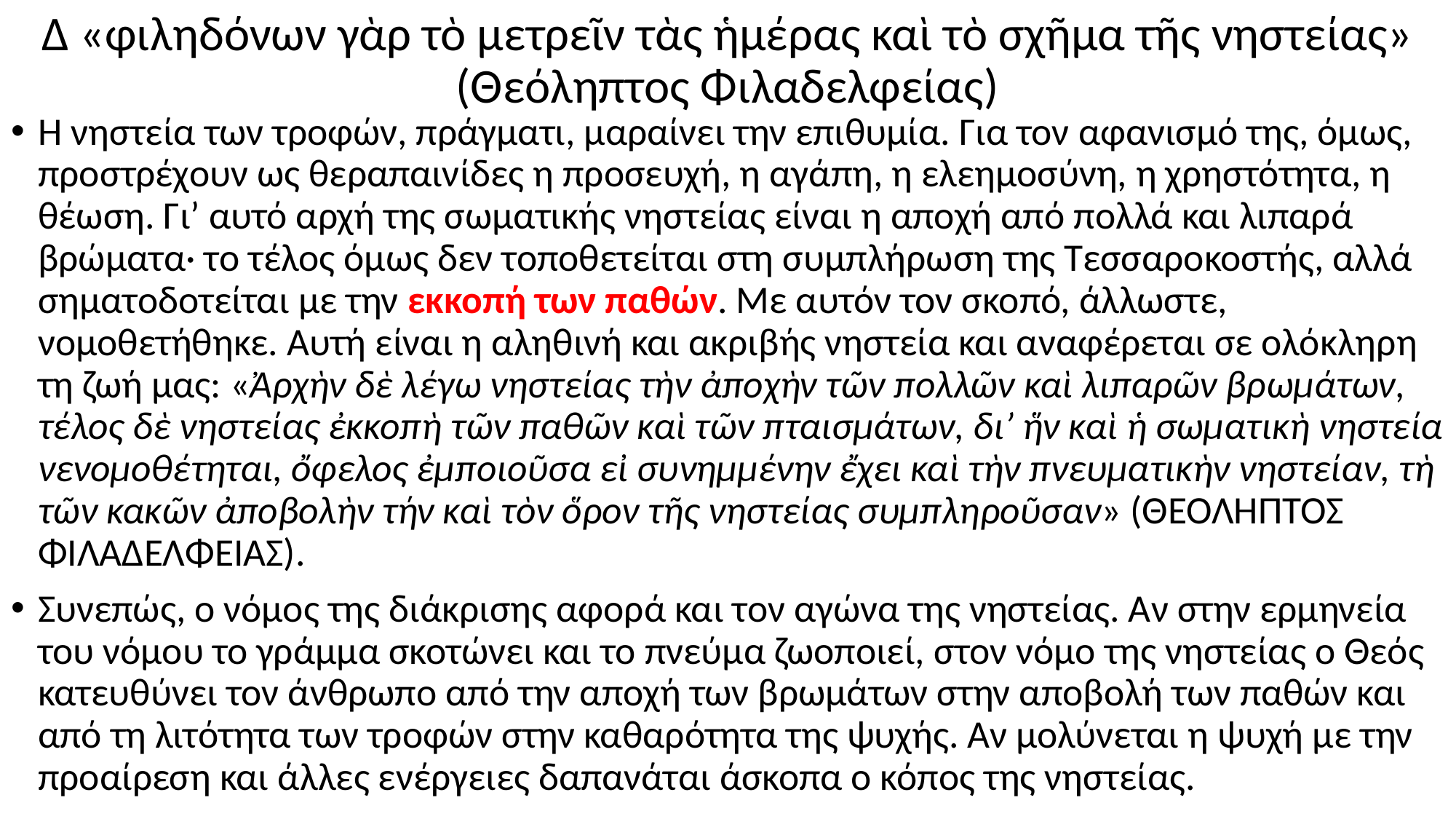

# Δ «φιληδόνων γὰρ τὸ μετρεῖν τὰς ἡμέρας καὶ τὸ σχῆμα τῆς νηστείας» (Θεόληπτος Φιλαδελφείας)
Η νηστεία των τροφών, πράγματι, μαραίνει την επιθυμία. Για τον αφανισμό της, όμως, προστρέχουν ως θεραπαινίδες η προσευχή, η αγάπη, η ελεημοσύνη, η χρηστότητα, η θέωση. Γι’ αυτό αρχή της σωματικής νηστείας είναι η αποχή από πολλά και λιπαρά βρώματα· το τέλος όμως δεν τοποθετείται στη συμπλήρωση της Τεσσαροκοστής, αλλά σηματοδοτείται με την εκκοπή των παθών. Με αυτόν τον σκοπό, άλλωστε, νομοθετήθηκε. Αυτή είναι η αληθινή και ακριβής νηστεία και αναφέρεται σε ολόκληρη τη ζωή μας: «Ἀρχὴν δὲ λέγω νηστείας τὴν ἀποχὴν τῶν πολλῶν καὶ λιπαρῶν βρωμάτων, τέλος δὲ νηστείας ἐκκοπὴ τῶν παθῶν καὶ τῶν πταισμάτων, δι’ ἥν καὶ ἡ σωματικὴ νηστεία νενομοθέτηται, ὄφελος ἐμποιοῦσα εἰ συνημμένην ἔχει καὶ τὴν πνευματικὴν νηστείαν, τὴ τῶν κακῶν ἀποβολὴν τήν καὶ τὸν ὅρον τῆς νηστείας συμπληροῦσαν» (ΘΕΟΛΗΠΤΟΣ ΦΙΛΑΔΕΛΦΕΙΑΣ).
Συνεπώς, ο νόμος της διάκρισης αφορά και τον αγώνα της νηστείας. Αν στην ερμηνεία του νόμου το γράμμα σκοτώνει και το πνεύμα ζωοποιεί, στον νόμο της νηστείας ο Θεός κατευθύνει τον άνθρωπο από την αποχή των βρωμάτων στην αποβολή των παθών και από τη λιτότητα των τροφών στην καθαρότητα της ψυχής. Αν μολύνεται η ψυχή με την προαίρεση και άλλες ενέργειες δαπανάται άσκοπα ο κόπος της νηστείας.